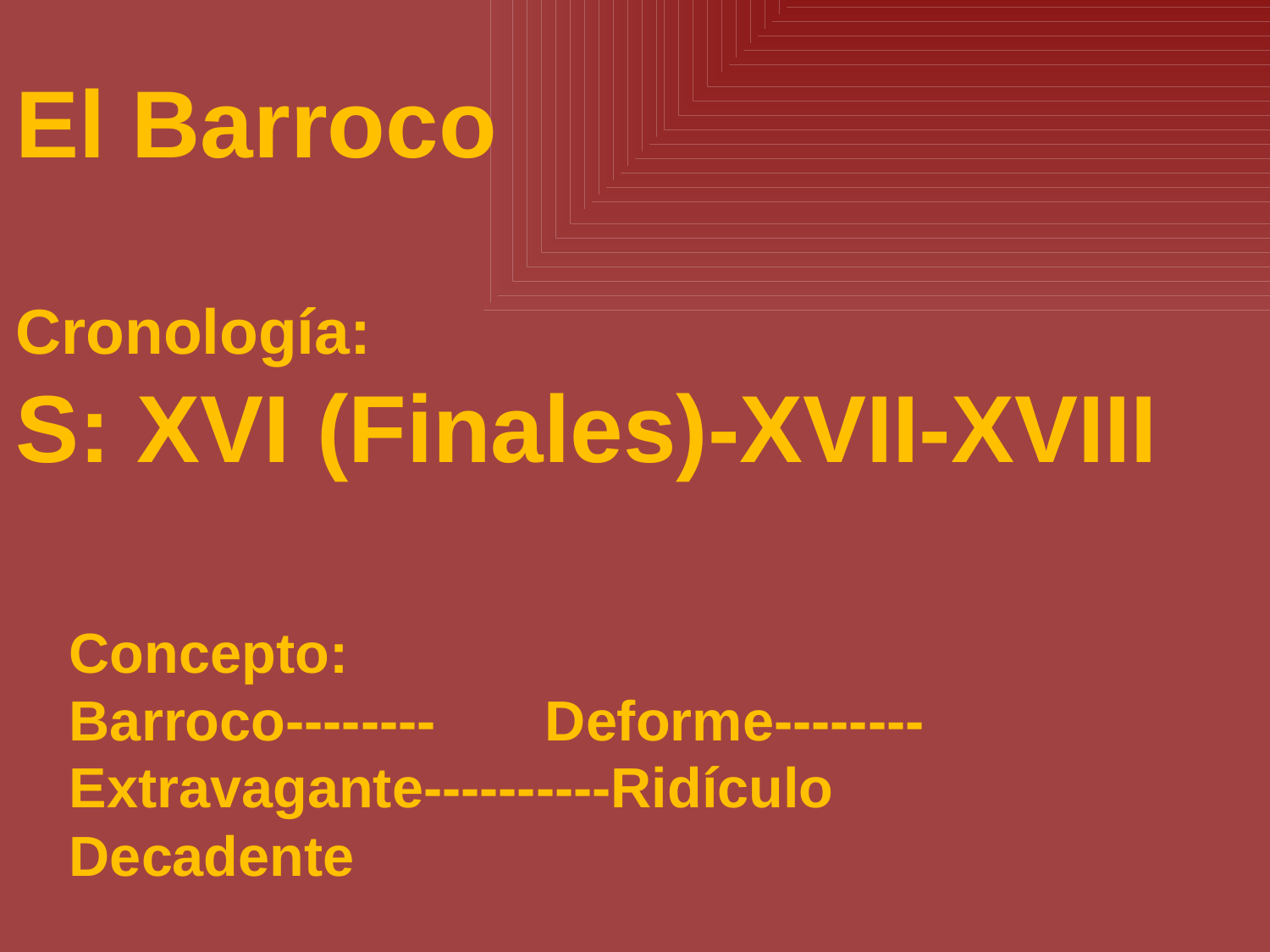

El Barroco

Cronología:
S: XVI (Finales)-XVII-XVIII
Concepto:
Barroco--------       Deforme--------
Extravagante----------Ridículo
Decadente